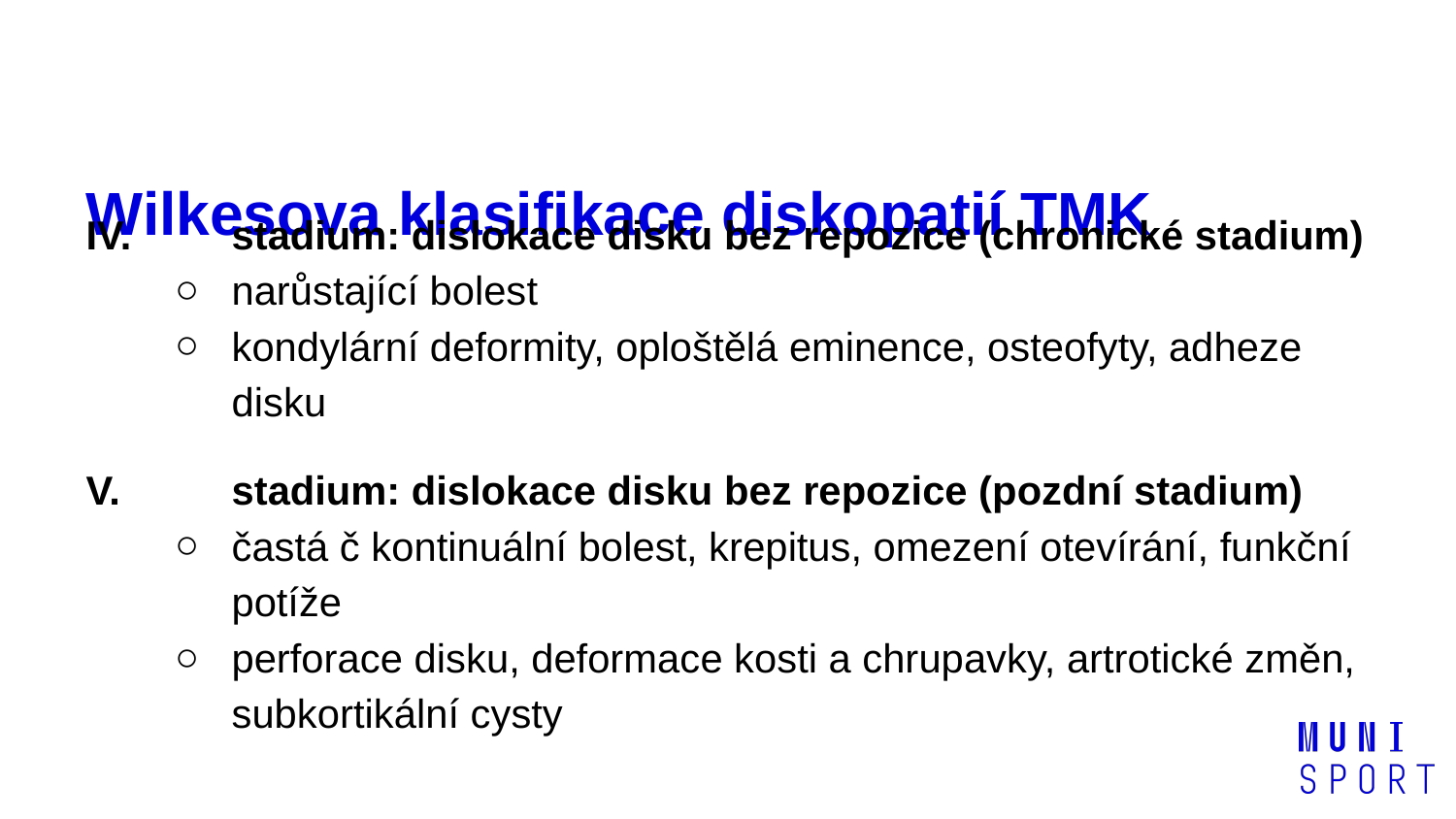

# Wilkesova klasifikace diskopatií TMK

IV.	stadium: dislokace disku bez repozice (chronické stadium)
narůstající bolest
kondylární deformity, oploštělá eminence, osteofyty, adheze disku
V.	stadium: dislokace disku bez repozice (pozdní stadium)
častá č kontinuální bolest, krepitus, omezení otevírání, funkční potíže
perforace disku, deformace kosti a chrupavky, artrotické změn, subkortikální cysty